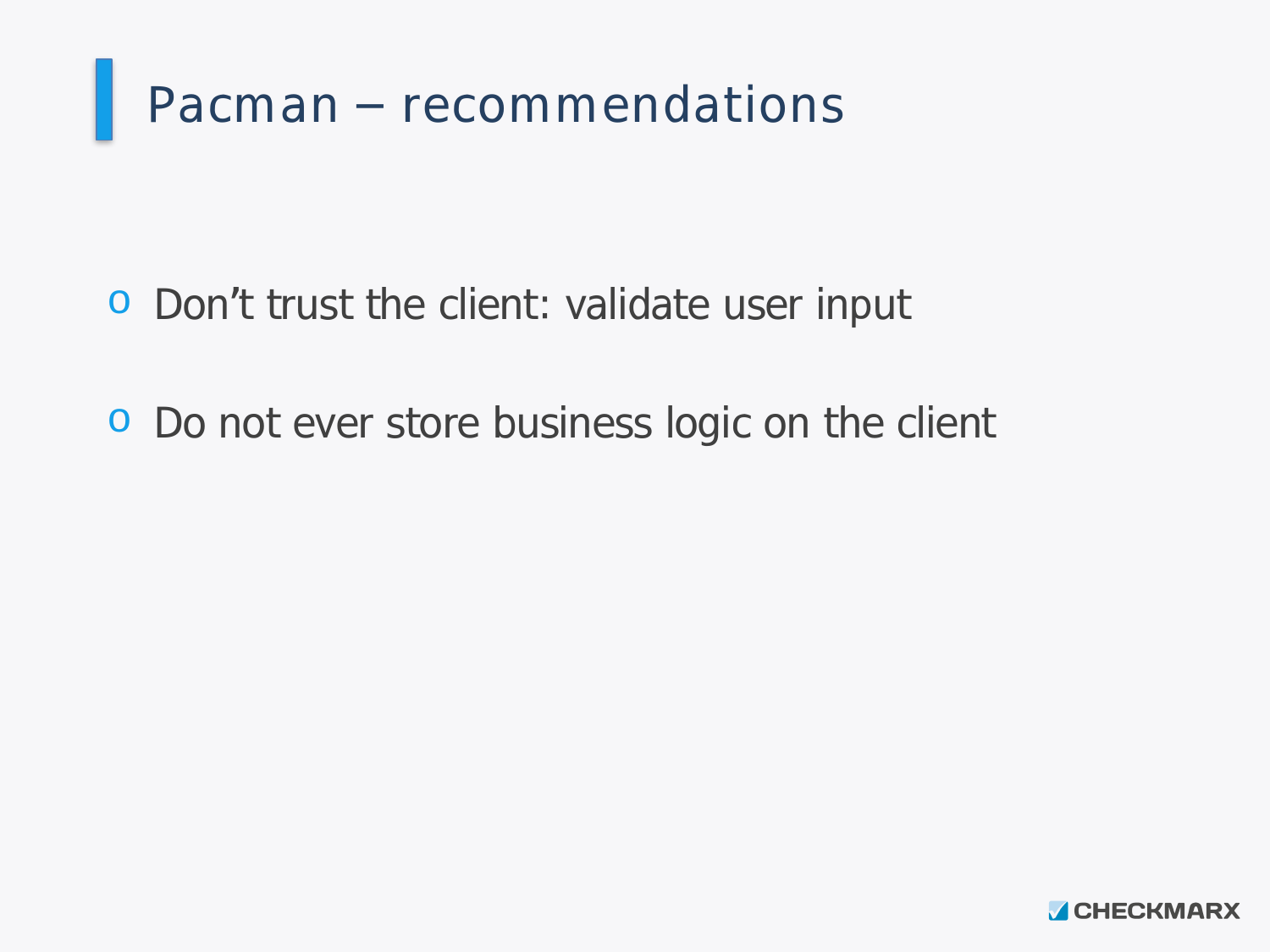

# Pacman – recommendations

Don’t trust the client: validate user input

Do not ever store business logic on the client